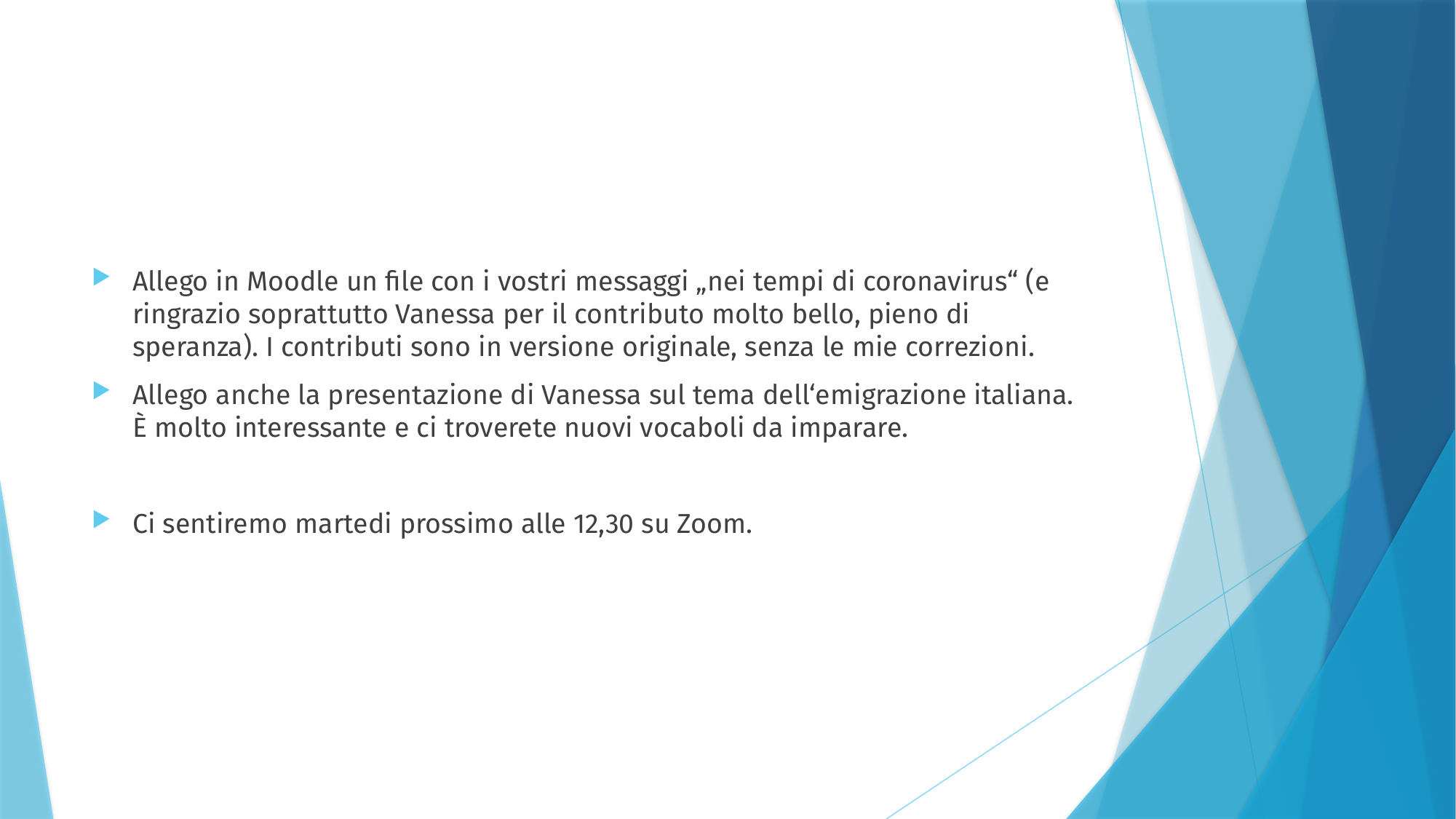

Allego in Moodle un file con i vostri messaggi „nei tempi di coronavirus“ (e ringrazio soprattutto Vanessa per il contributo molto bello, pieno di speranza). I contributi sono in versione originale, senza le mie correzioni.
Allego anche la presentazione di Vanessa sul tema dell‘emigrazione italiana. È molto interessante e ci troverete nuovi vocaboli da imparare.

Ci sentiremo martedi prossimo alle 12,30 su Zoom.